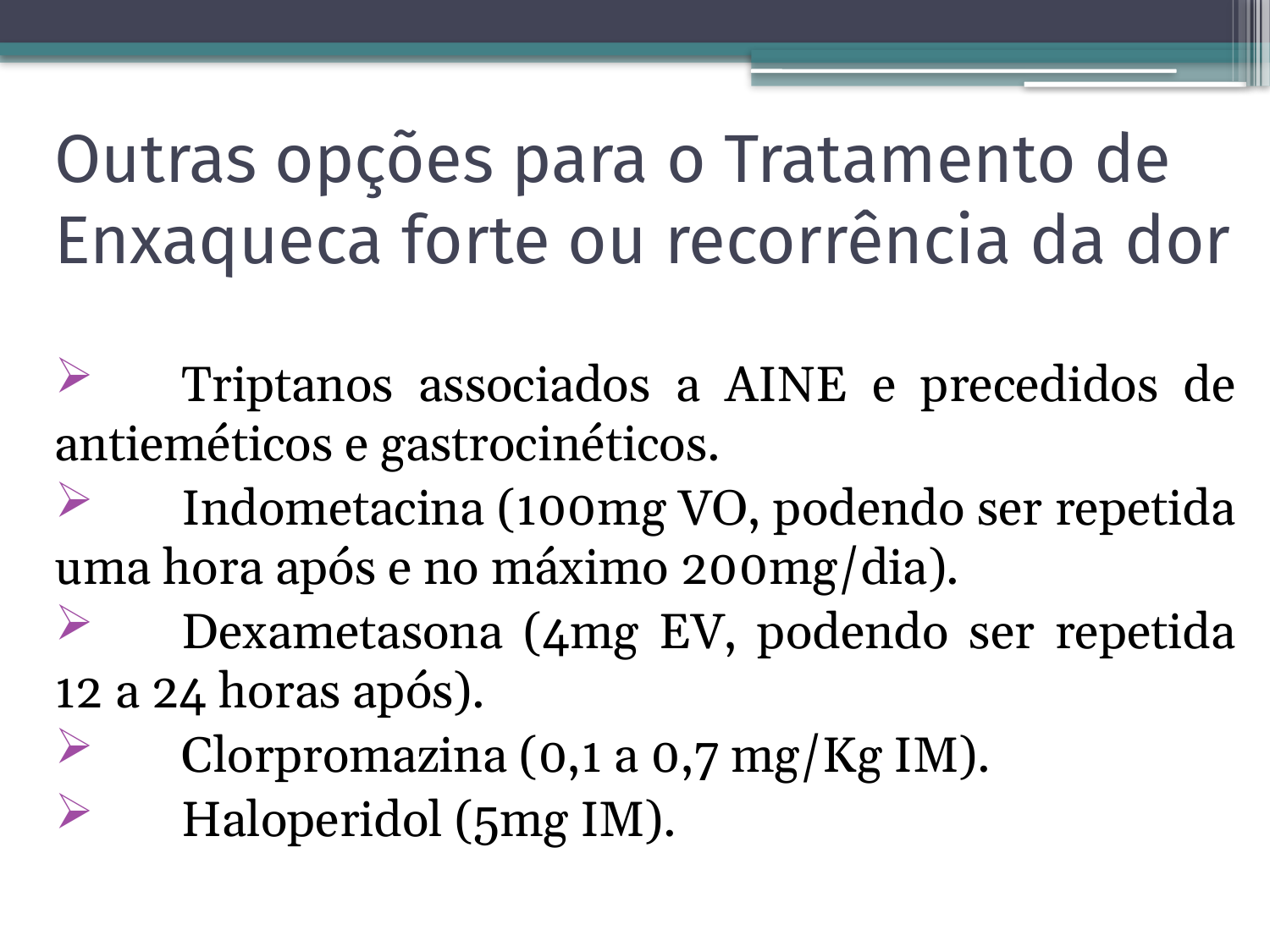

# Outras opções para o Tratamento de Enxaqueca forte ou recorrência da dor
	Triptanos associados a AINE e precedidos de antieméticos e gastrocinéticos.
	Indometacina (100mg VO, podendo ser repetida uma hora após e no máximo 200mg/dia).
	Dexametasona (4mg EV, podendo ser repetida 12 a 24 horas após).
	Clorpromazina (0,1 a 0,7 mg/Kg IM).
	Haloperidol (5mg IM).